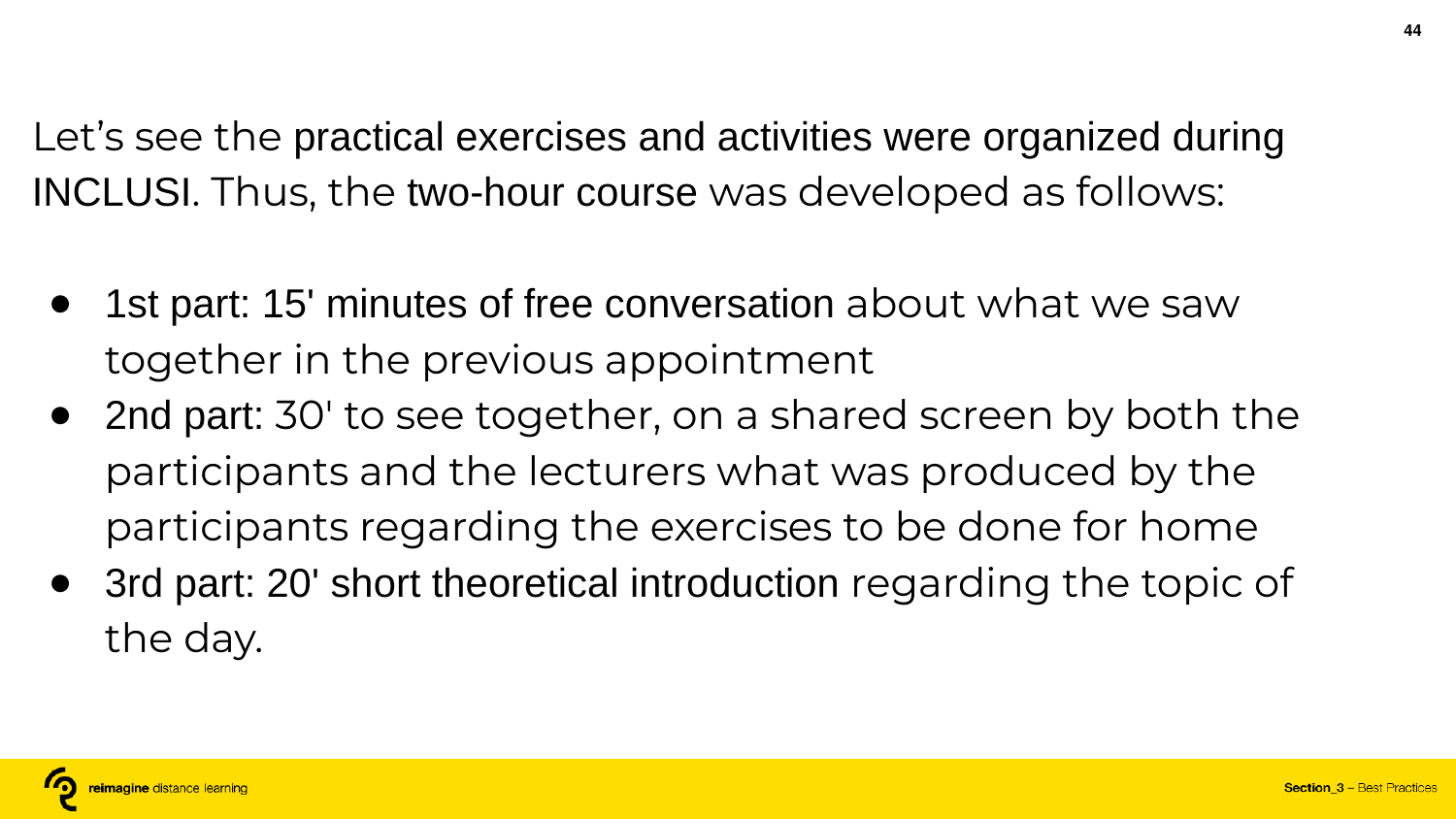

44
Let’s see the practical exercises and activities were organized during INCLUSI. Thus, the two-hour course was developed as follows:

1st part: 15' minutes of free conversation about what we saw together in the previous appointment
2nd part: 30' to see together, on a shared screen by both the participants and the lecturers what was produced by the participants regarding the exercises to be done for home
3rd part: 20' short theoretical introduction regarding the topic of the day.